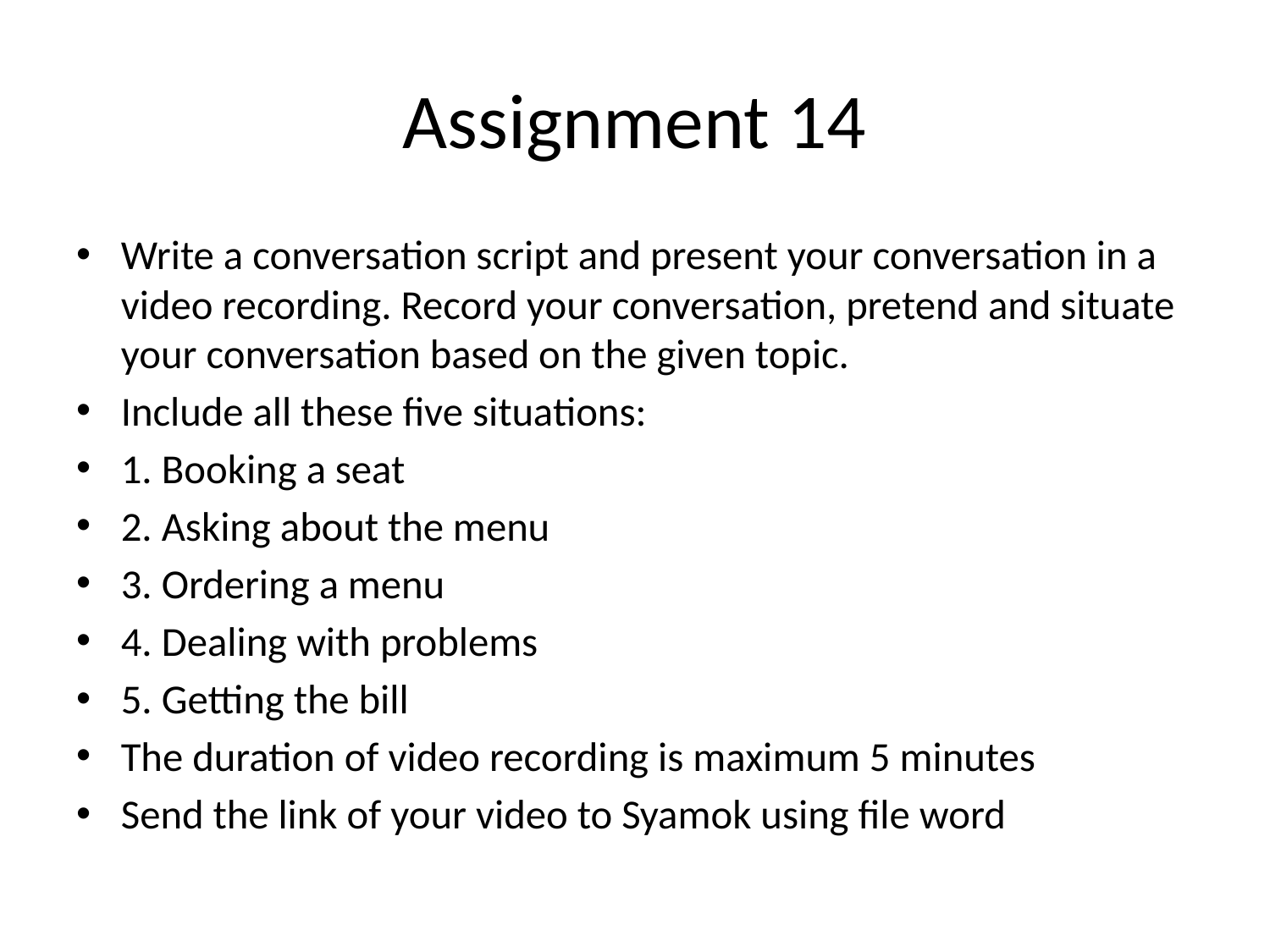

# Assignment 14
Write a conversation script and present your conversation in a video recording. Record your conversation, pretend and situate your conversation based on the given topic.
Include all these five situations:
1. Booking a seat
2. Asking about the menu
3. Ordering a menu
4. Dealing with problems
5. Getting the bill
The duration of video recording is maximum 5 minutes
Send the link of your video to Syamok using file word